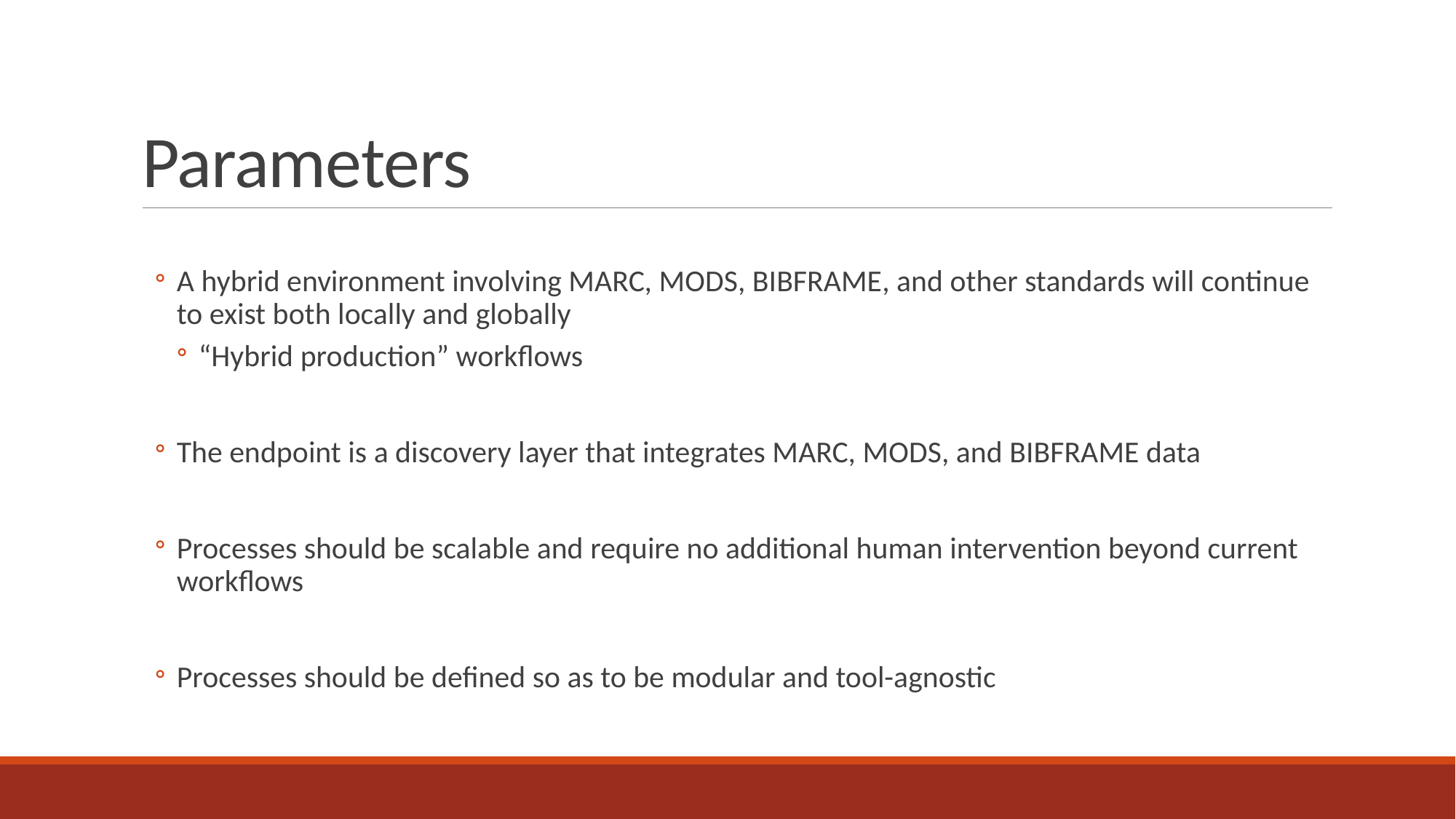

# Parameters

A hybrid environment involving MARC, MODS, BIBFRAME, and other standards will continue to exist both locally and globally
“Hybrid production” workflows

The endpoint is a discovery layer that integrates MARC, MODS, and BIBFRAME data

Processes should be scalable and require no additional human intervention beyond current workflows

Processes should be defined so as to be modular and tool-agnostic